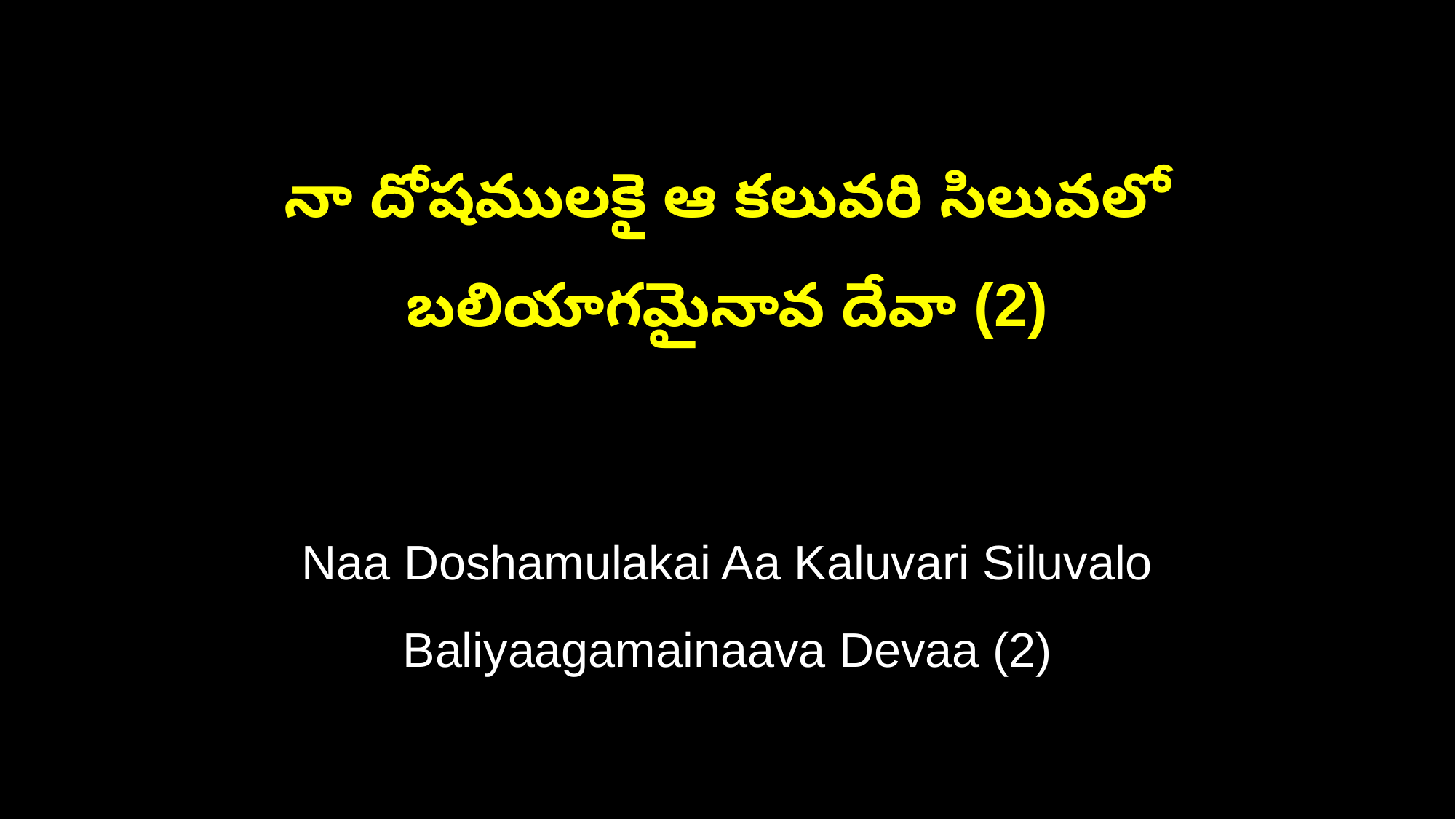

నా దోషములకై ఆ కలువరి సిలువలో
బలియాగమైనావ దేవా (2)
Naa Doshamulakai Aa Kaluvari Siluvalo
Baliyaagamainaava Devaa (2)